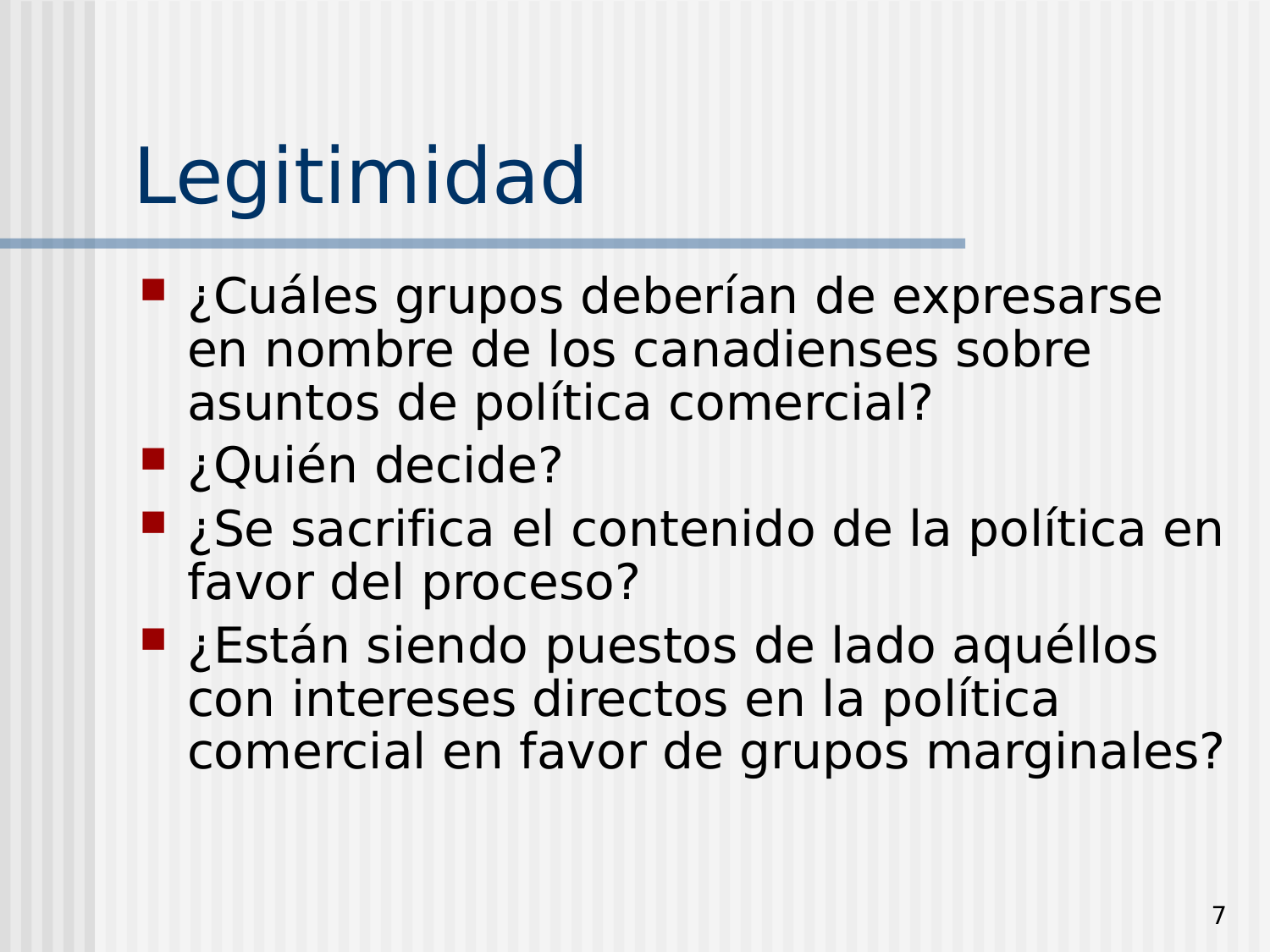

# Legitimidad
¿Cuáles grupos deberían de expresarse en nombre de los canadienses sobre asuntos de política comercial?
¿Quién decide?
¿Se sacrifica el contenido de la política en favor del proceso?
¿Están siendo puestos de lado aquéllos con intereses directos en la política comercial en favor de grupos marginales?
7